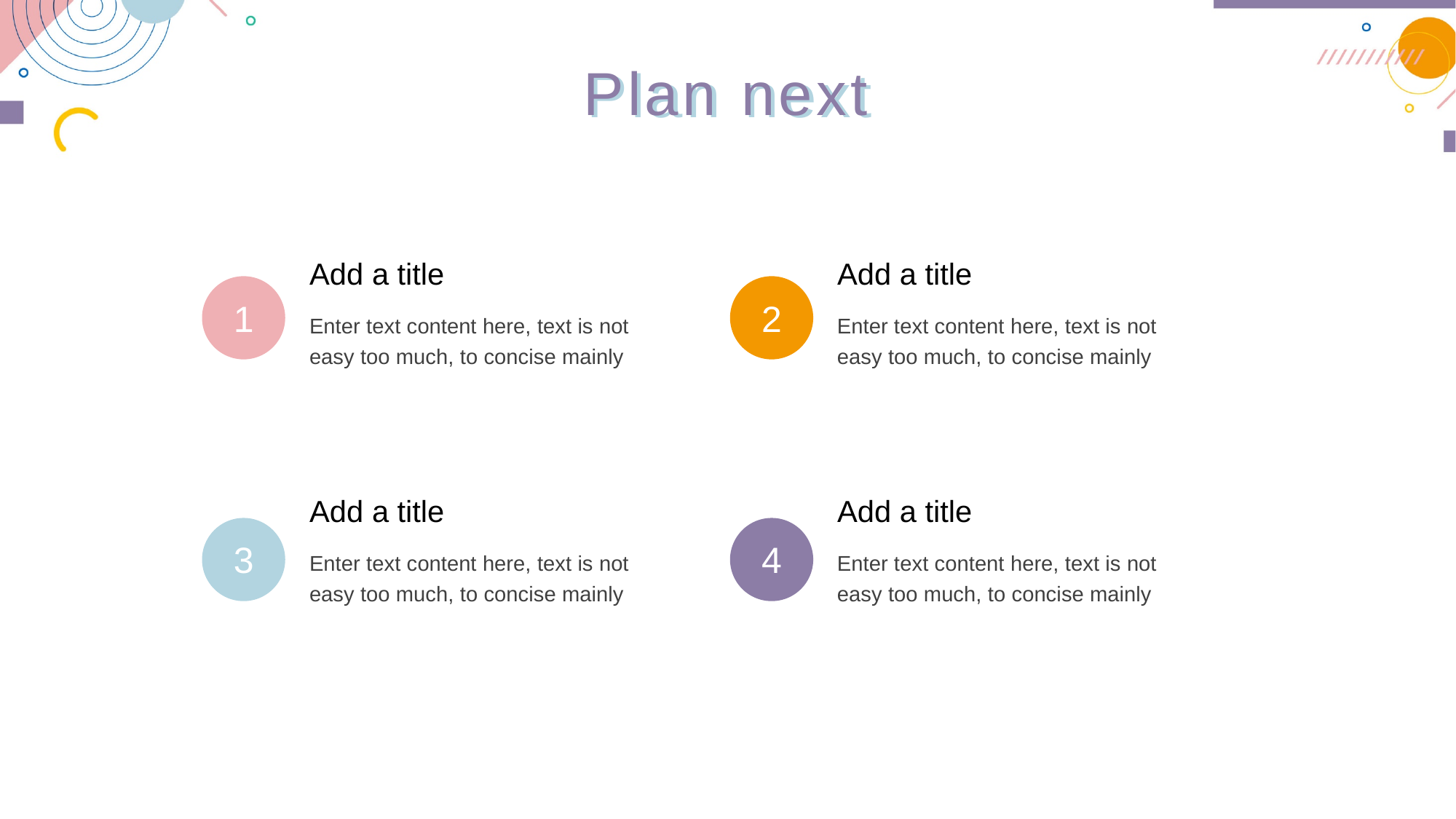

Plan next
Plan next
Add a title
Add a title

1
2
Enter text content here, text is not easy too much, to concise mainly
Enter text content here, text is not easy too much, to concise mainly
Add a title
Add a title

3
4
Enter text content here, text is not easy too much, to concise mainly
Enter text content here, text is not easy too much, to concise mainly